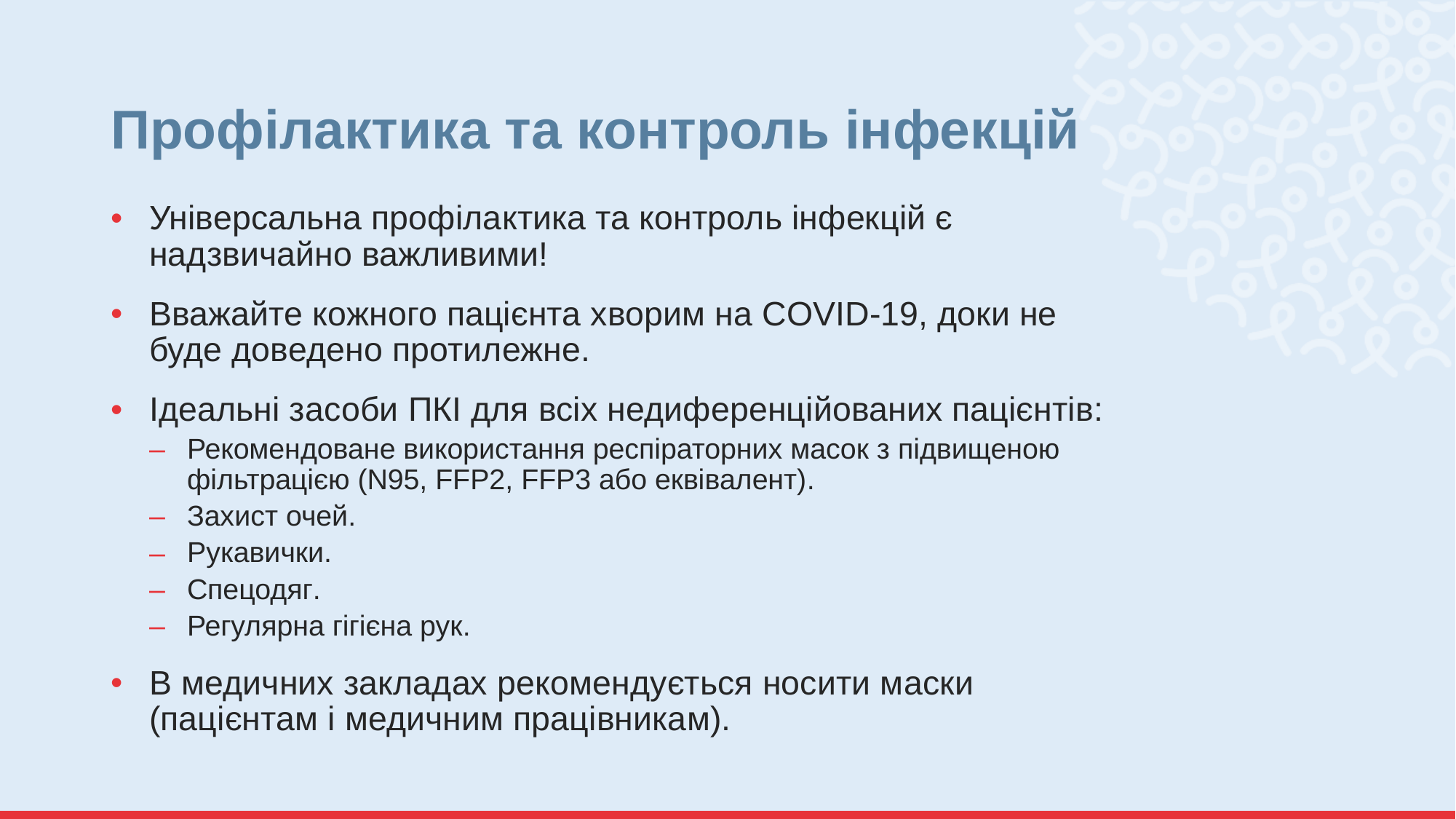

# Профілактика та контроль інфекцій
Універсальна профілактика та контроль інфекцій є надзвичайно важливими!
Вважайте кожного пацієнта хворим на COVID-19, доки не буде доведено протилежне.
Ідеальні засоби ПКІ для всіх недиференційованих пацієнтів:
Рекомендоване використання респіраторних масок з підвищеною фільтрацією (N95, FFP2, FFP3 або еквівалент).
Захист очей.
Рукавички.
Спецодяг.
Регулярна гігієна рук.
В медичних закладах рекомендується носити маски (пацієнтам і медичним працівникам).